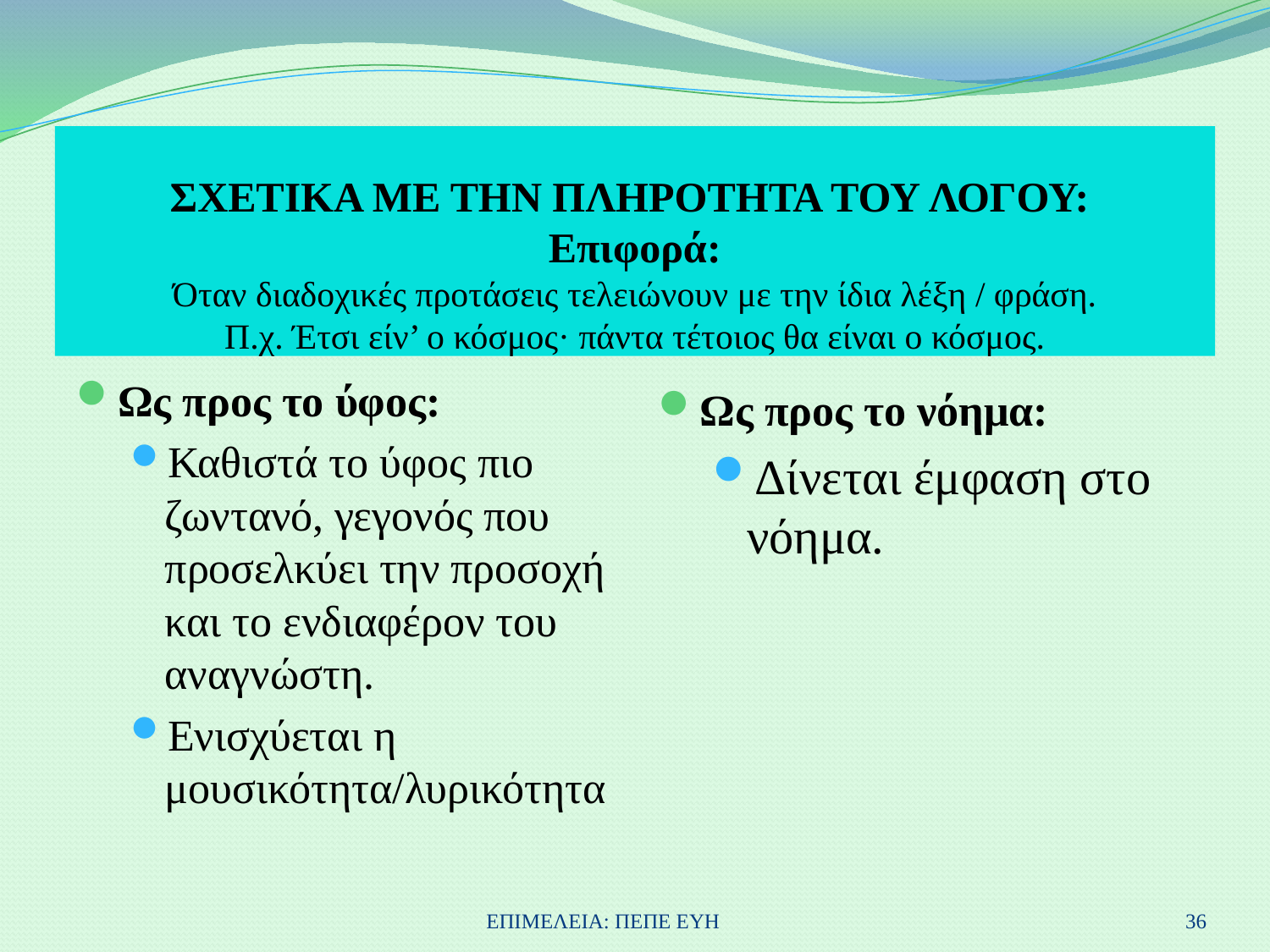

# ΣΧΕΤΙΚΑ ΜΕ ΤΗΝ ΠΛΗΡΟΤΗΤΑ ΤΟΥ ΛΟΓΟΥ: Επιφορά: Όταν διαδοχικές προτάσεις τελειώνουν με την ίδια λέξη / φράση. Π.χ. Έτσι είν’ ο κόσμος· πάντα τέτοιος θα είναι ο κόσμος.
Ως προς το ύφος:
Καθιστά το ύφος πιο ζωντανό, γεγονός που προσελκύει την προσοχή και το ενδιαφέρον του αναγνώστη.
Ενισχύεται η μουσικότητα/λυρικότητα
Ως προς το νόημα:
Δίνεται έμφαση στο νόημα.
ΕΠΙΜΕΛΕΙΑ: ΠΕΠΕ ΕΥΗ
36